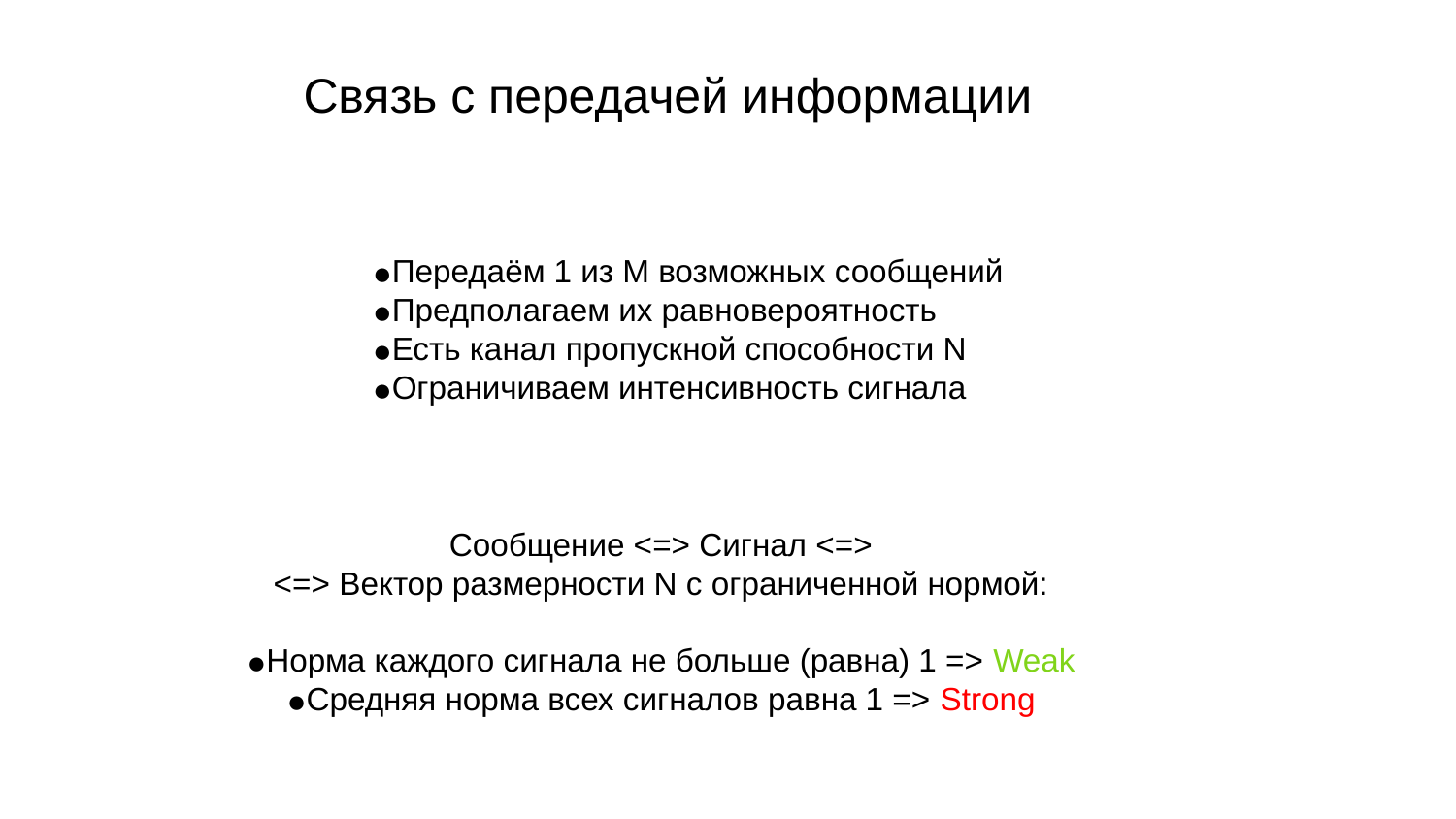

Связь с передачей информации

Передаём 1 из M возможных сообщений
Предполагаем их равновероятность
Есть канал пропускной способности N
Ограничиваем интенсивность сигнала
Сообщение <=> Сигнал <=>
<=> Вектор размерности N с ограниченной нормой:

Норма каждого сигнала не больше (равна) 1 => Weak
Средняя норма всех сигналов равна 1 => Strong